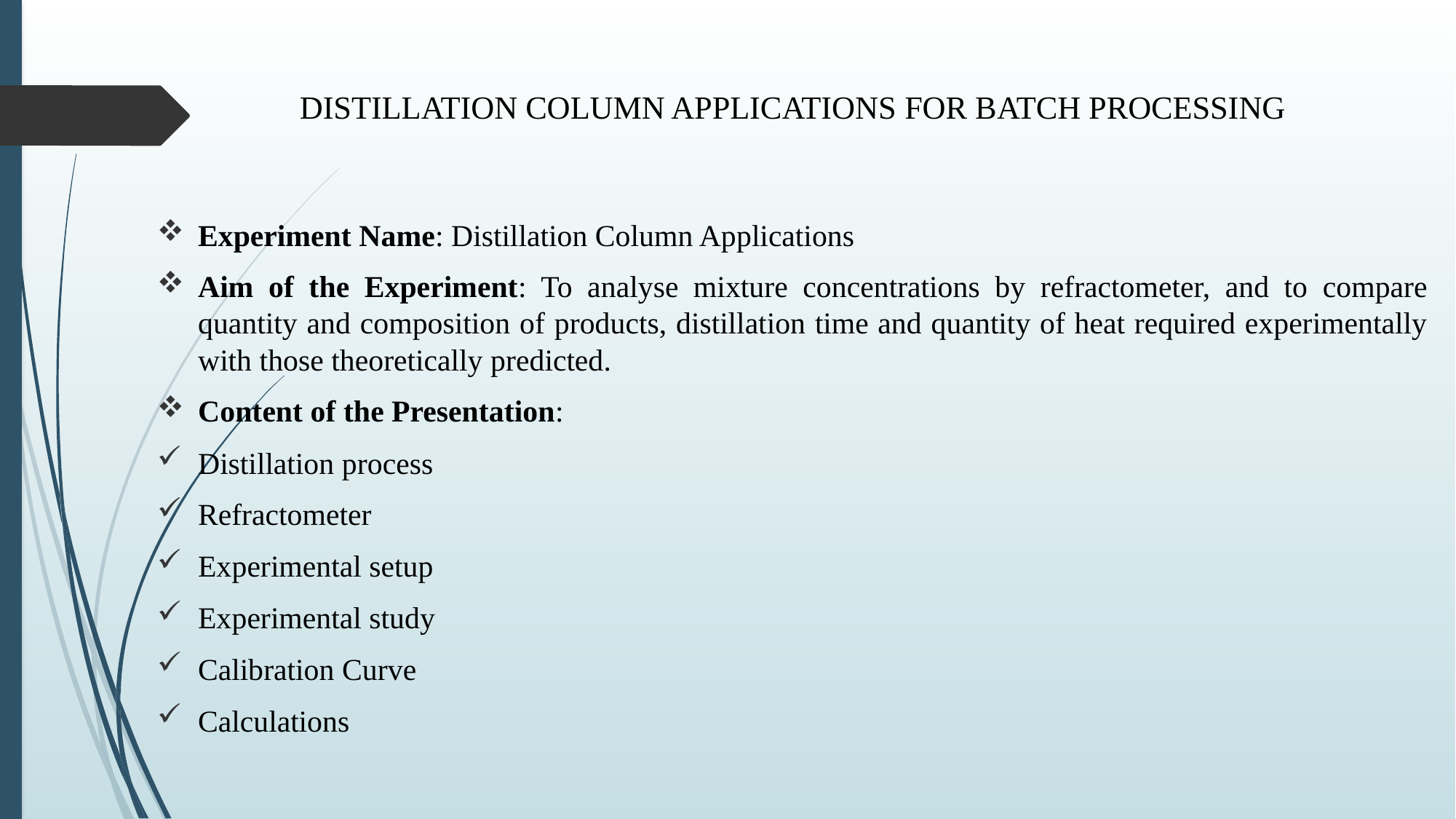

# DISTILLATION COLUMN APPLICATIONS FOR BATCH PROCESSING

Experiment Name: Distillation Column Applications
Aim of the Experiment: To analyse mixture concentrations by refractometer, and to compare quantity and composition of products, distillation time and quantity of heat required experimentally with those theoretically predicted.
Content of the Presentation:
Distillation process
Refractometer
Experimental setup
Experimental study
Calibration Curve
Calculations